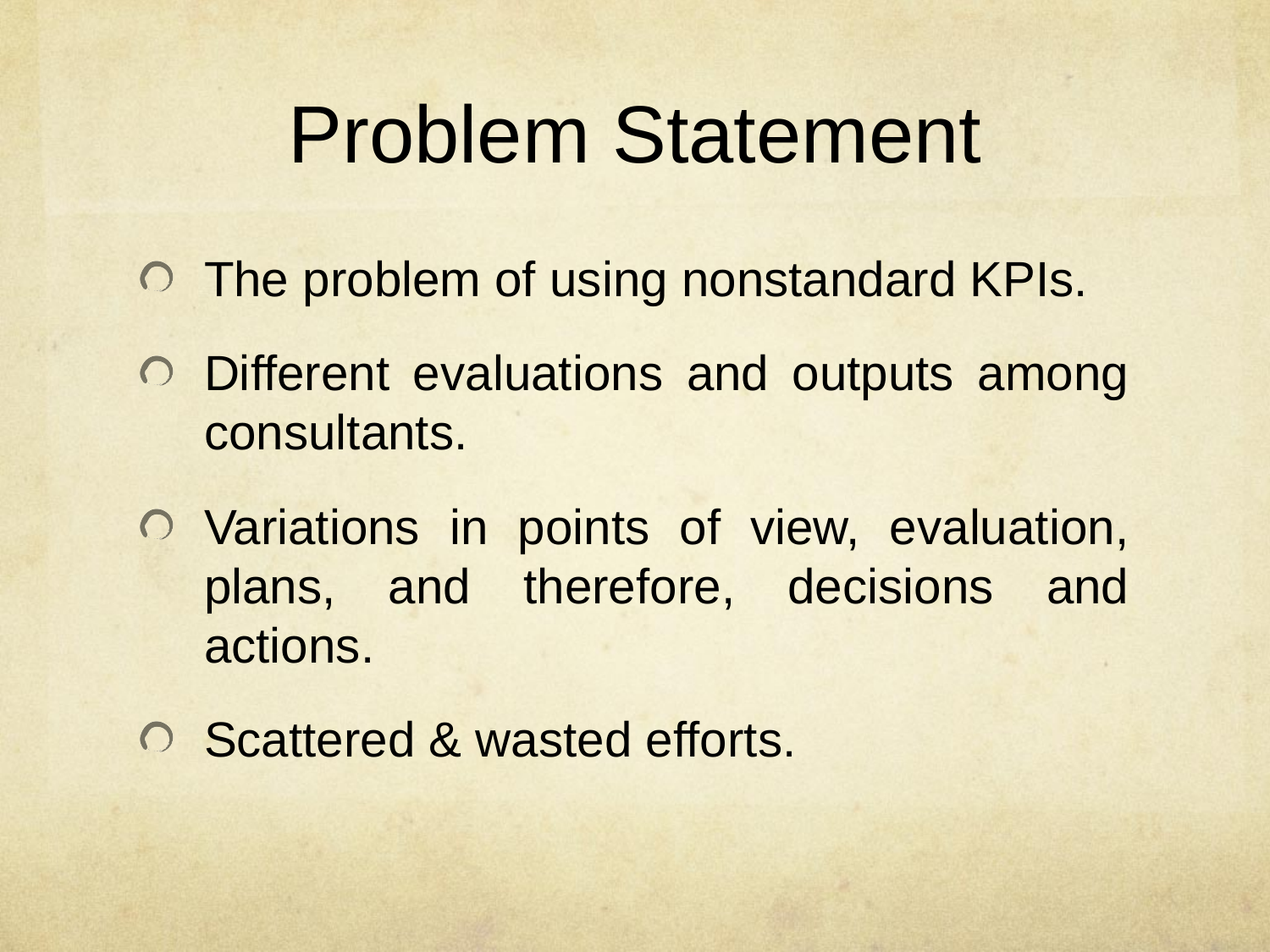

# Problem Statement
The problem of using nonstandard KPIs.
Different evaluations and outputs among consultants.
Variations in points of view, evaluation, plans, and therefore, decisions and actions.
Scattered & wasted efforts.